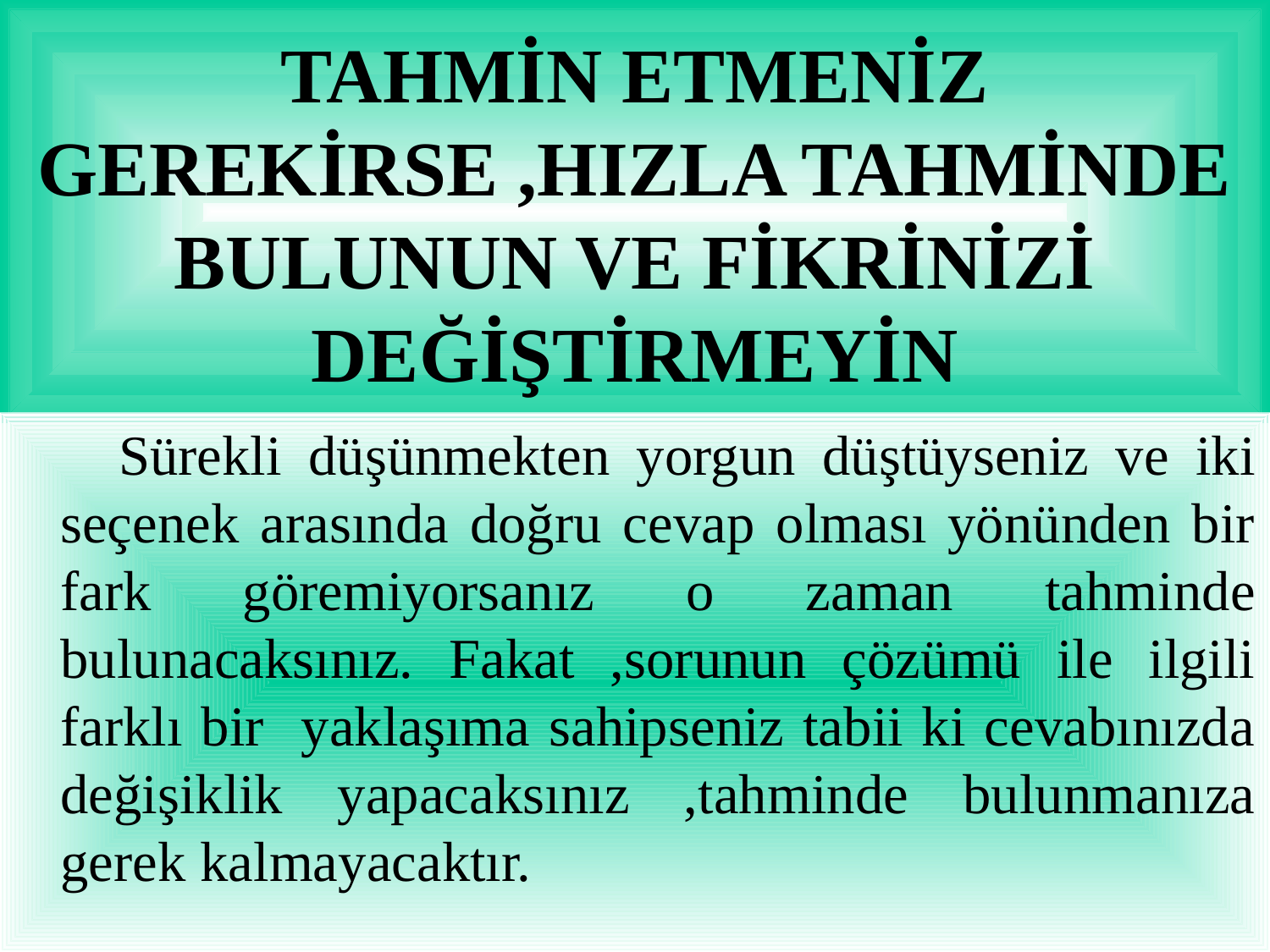

# TAHMİN ETMENİZ GEREKİRSE ,HIZLA TAHMİNDE BULUNUN VE FİKRİNİZİ DEĞİŞTİRMEYİN
    Sürekli düşünmekten yorgun düştüyseniz ve iki seçenek arasında doğru cevap olması yönünden bir fark göremiyorsanız o zaman tahminde bulunacaksınız. Fakat ,sorunun çözümü ile ilgili farklı bir  yaklaşıma sahipseniz tabii ki cevabınızda değişiklik yapacaksınız ,tahminde bulunmanıza gerek kalmayacaktır.